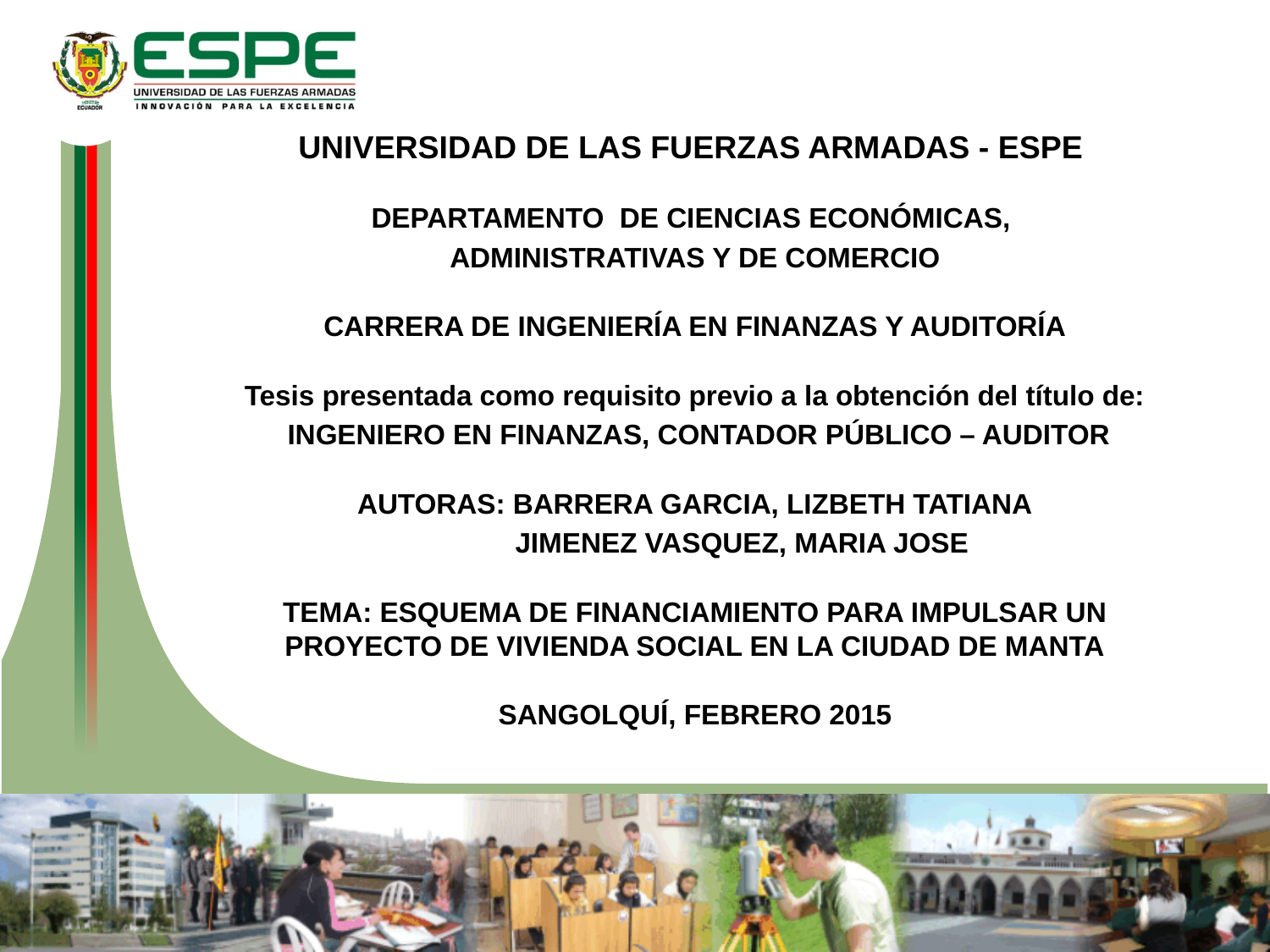

UNIVERSIDAD DE LAS FUERZAS ARMADAS - ESPE

DEPARTAMENTO  DE CIENCIAS ECONÓMICAS,
ADMINISTRATIVAS Y DE COMERCIO

CARRERA DE INGENIERÍA EN FINANZAS Y AUDITORÍA

Tesis presentada como requisito previo a la obtención del título de:
 INGENIERO EN FINANZAS, CONTADOR PÚBLICO – AUDITOR

AUTORAS: BARRERA GARCIA, LIZBETH TATIANA
            JIMENEZ VASQUEZ, MARIA JOSE

TEMA: ESQUEMA DE FINANCIAMIENTO PARA IMPULSAR UN PROYECTO DE VIVIENDA SOCIAL EN LA CIUDAD DE MANTA

SANGOLQUÍ, FEBRERO 2015